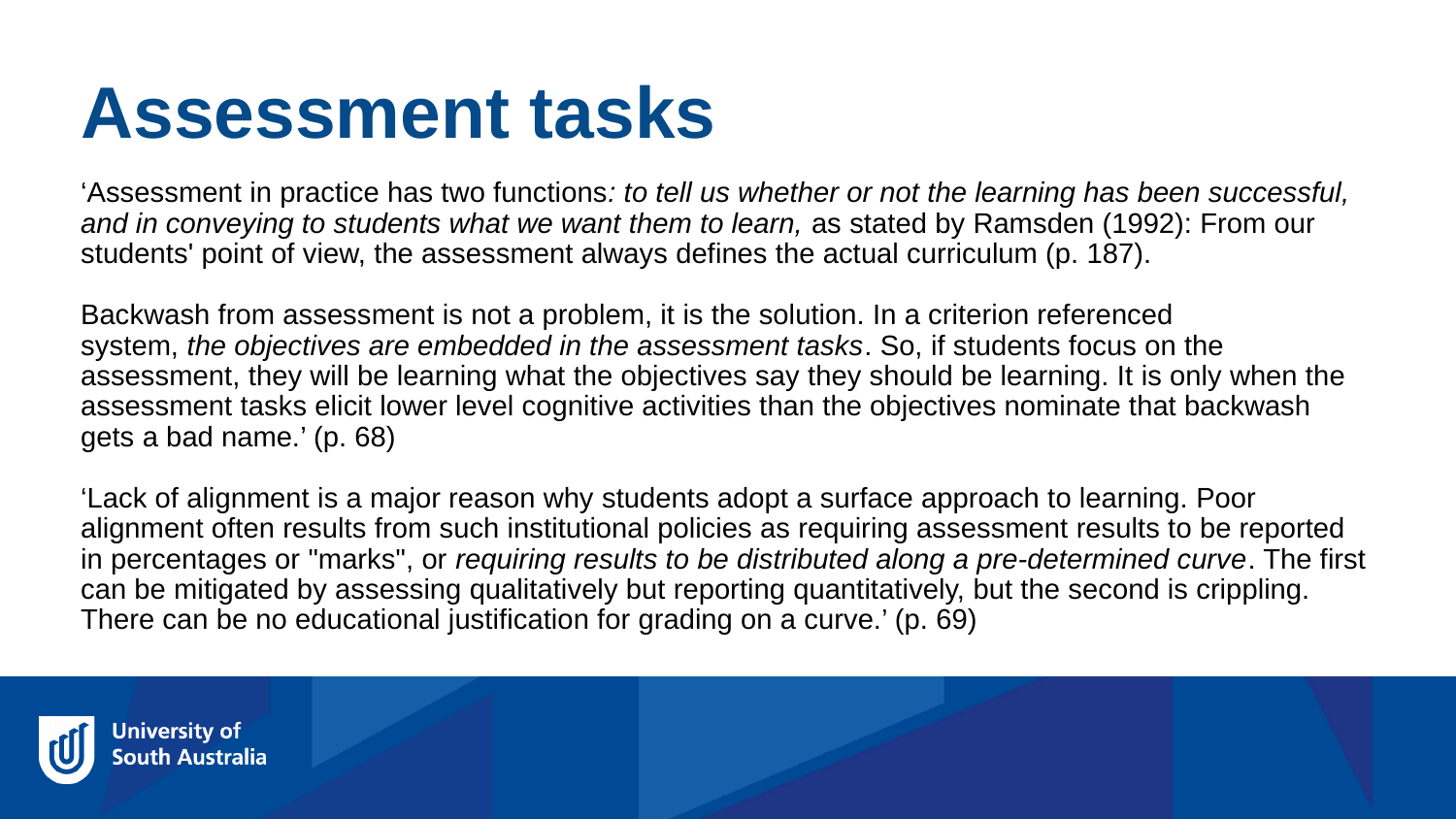

Assessment tasks
‘Assessment in practice has two functions: to tell us whether or not the learning has been successful, and in conveying to students what we want them to learn, as stated by Ramsden (1992): From our students' point of view, the assessment always defines the actual curriculum (p. 187).

Backwash from assessment is not a problem, it is the solution. In a criterion referenced
system, the objectives are embedded in the assessment tasks. So, if students focus on the assessment, they will be learning what the objectives say they should be learning. It is only when the assessment tasks elicit lower level cognitive activities than the objectives nominate that backwash gets a bad name.’ (p. 68)

‘Lack of alignment is a major reason why students adopt a surface approach to learning. Poor alignment often results from such institutional policies as requiring assessment results to be reported in percentages or "marks", or requiring results to be distributed along a pre-determined curve. The first can be mitigated by assessing qualitatively but reporting quantitatively, but the second is crippling. There can be no educational justification for grading on a curve.’ (p. 69)